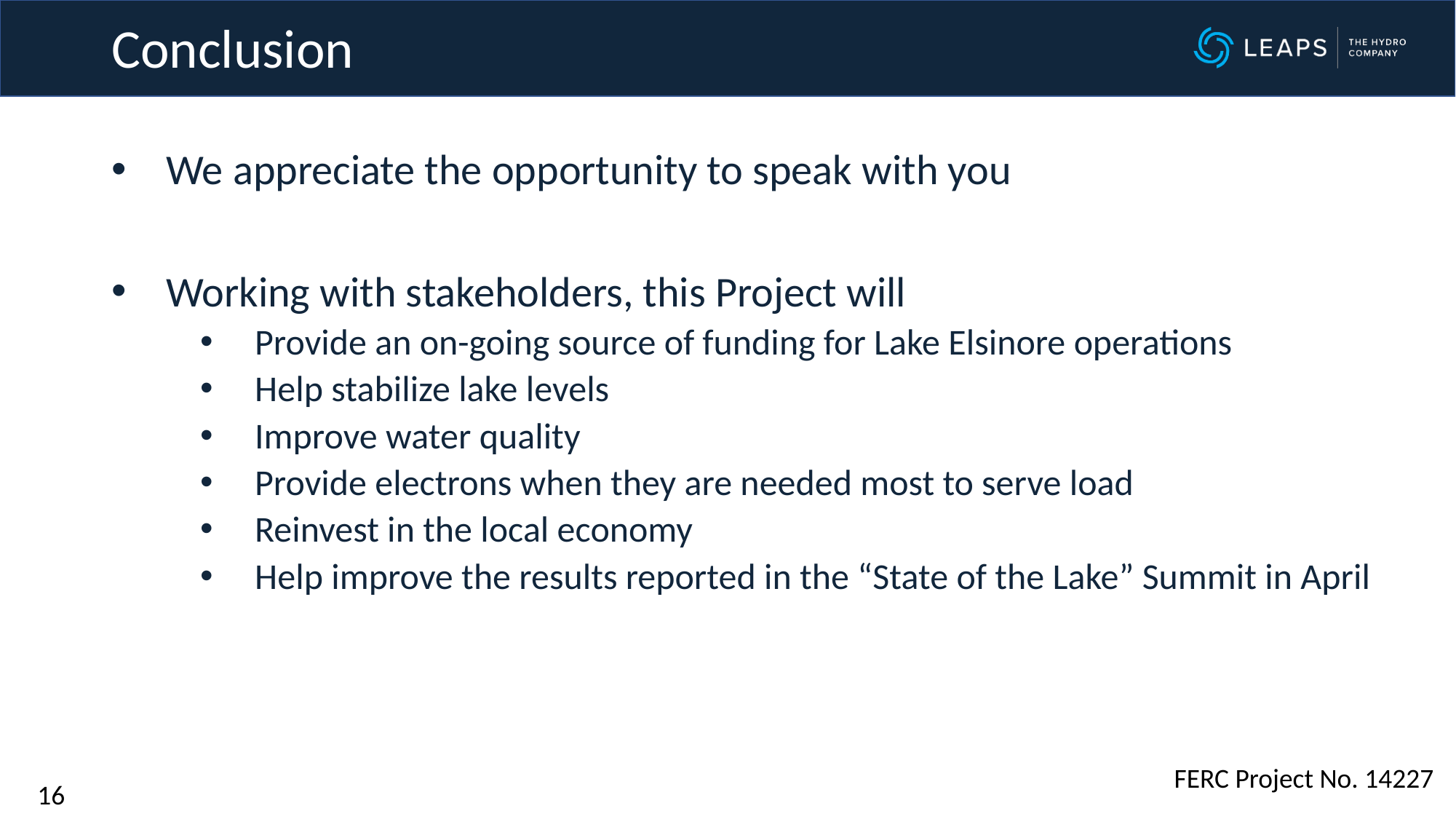

Conclusion
We appreciate the opportunity to speak with you

Working with stakeholders, this Project will
Provide an on-going source of funding for Lake Elsinore operations
Help stabilize lake levels
Improve water quality
Provide electrons when they are needed most to serve load
Reinvest in the local economy
Help improve the results reported in the “State of the Lake” Summit in April

FERC Project No. 14227

16